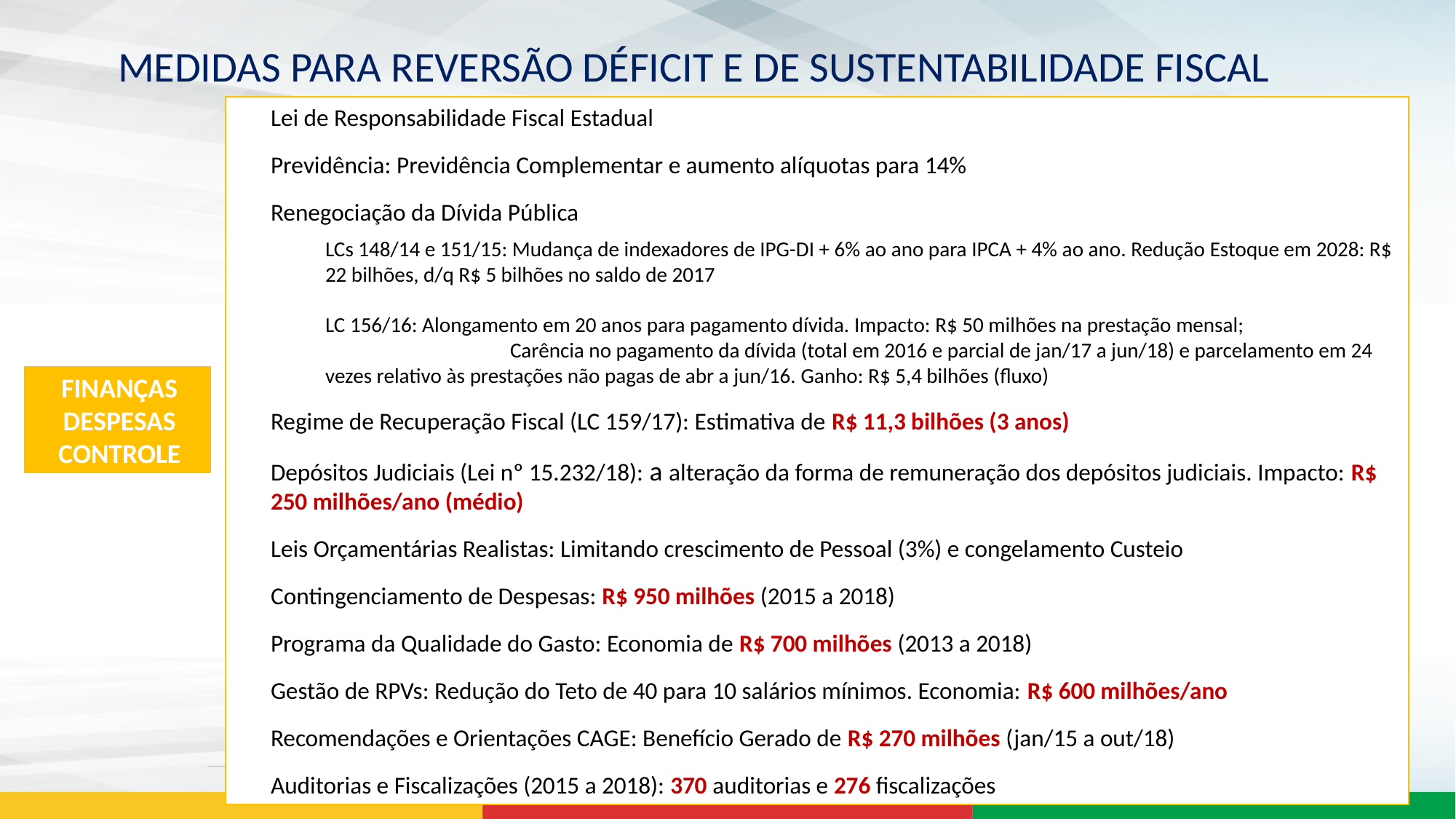

MEDIDAS PARA REVERSÃO DÉFICIT E DE SUSTENTABILIDADE FISCAL
Lei de Responsabilidade Fiscal Estadual
Previdência: Previdência Complementar e aumento alíquotas para 14%
Renegociação da Dívida Pública
LCs 148/14 e 151/15: Mudança de indexadores de IPG-DI + 6% ao ano para IPCA + 4% ao ano. Redução Estoque em 2028: R$ 22 bilhões, d/q R$ 5 bilhões no saldo de 2017

LC 156/16: Alongamento em 20 anos para pagamento dívida. Impacto: R$ 50 milhões na prestação mensal;
	                Carência no pagamento da dívida (total em 2016 e parcial de jan/17 a jun/18) e parcelamento em 24 vezes relativo às prestações não pagas de abr a jun/16. Ganho: R$ 5,4 bilhões (fluxo)
Regime de Recuperação Fiscal (LC 159/17): Estimativa de R$ 11,3 bilhões (3 anos)
Depósitos Judiciais (Lei nº 15.232/18): a alteração da forma de remuneração dos depósitos judiciais. Impacto: R$ 250 milhões/ano (médio)
Leis Orçamentárias Realistas: Limitando crescimento de Pessoal (3%) e congelamento Custeio
Contingenciamento de Despesas: R$ 950 milhões (2015 a 2018)
Programa da Qualidade do Gasto: Economia de R$ 700 milhões (2013 a 2018)
Gestão de RPVs: Redução do Teto de 40 para 10 salários mínimos. Economia: R$ 600 milhões/ano
Recomendações e Orientações CAGE: Benefício Gerado de R$ 270 milhões (jan/15 a out/18)
Auditorias e Fiscalizações (2015 a 2018): 370 auditorias e 276 fiscalizações
FINANÇAS
DESPESAS CONTROLE